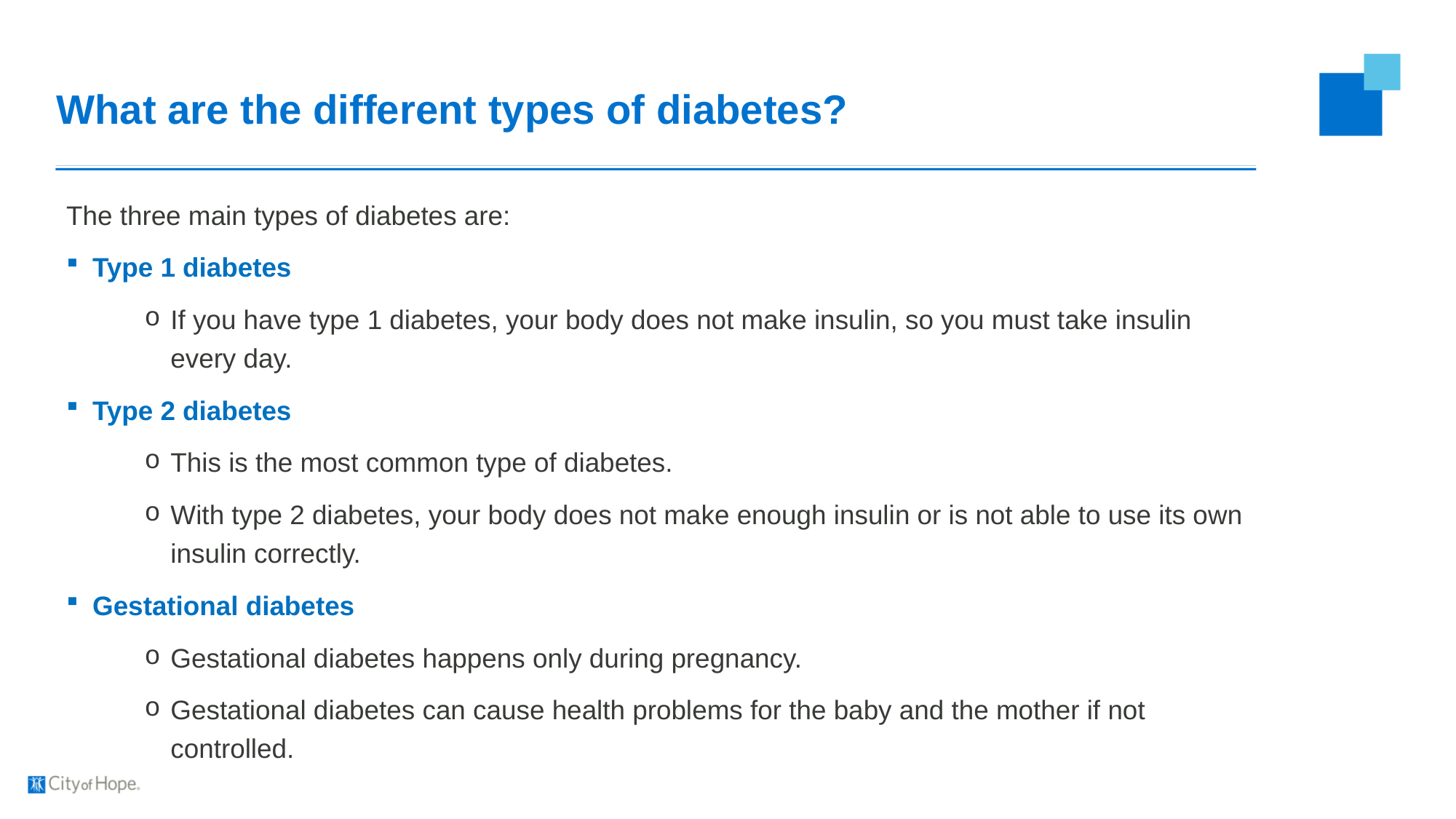

# What are the different types of diabetes?
The three main types of diabetes are:
Type 1 diabetes
If you have type 1 diabetes, your body does not make insulin, so you must take insulin every day.
Type 2 diabetes
This is the most common type of diabetes.
With type 2 diabetes, your body does not make enough insulin or is not able to use its own insulin correctly.
Gestational diabetes
Gestational diabetes happens only during pregnancy.
Gestational diabetes can cause health problems for the baby and the mother if not controlled.